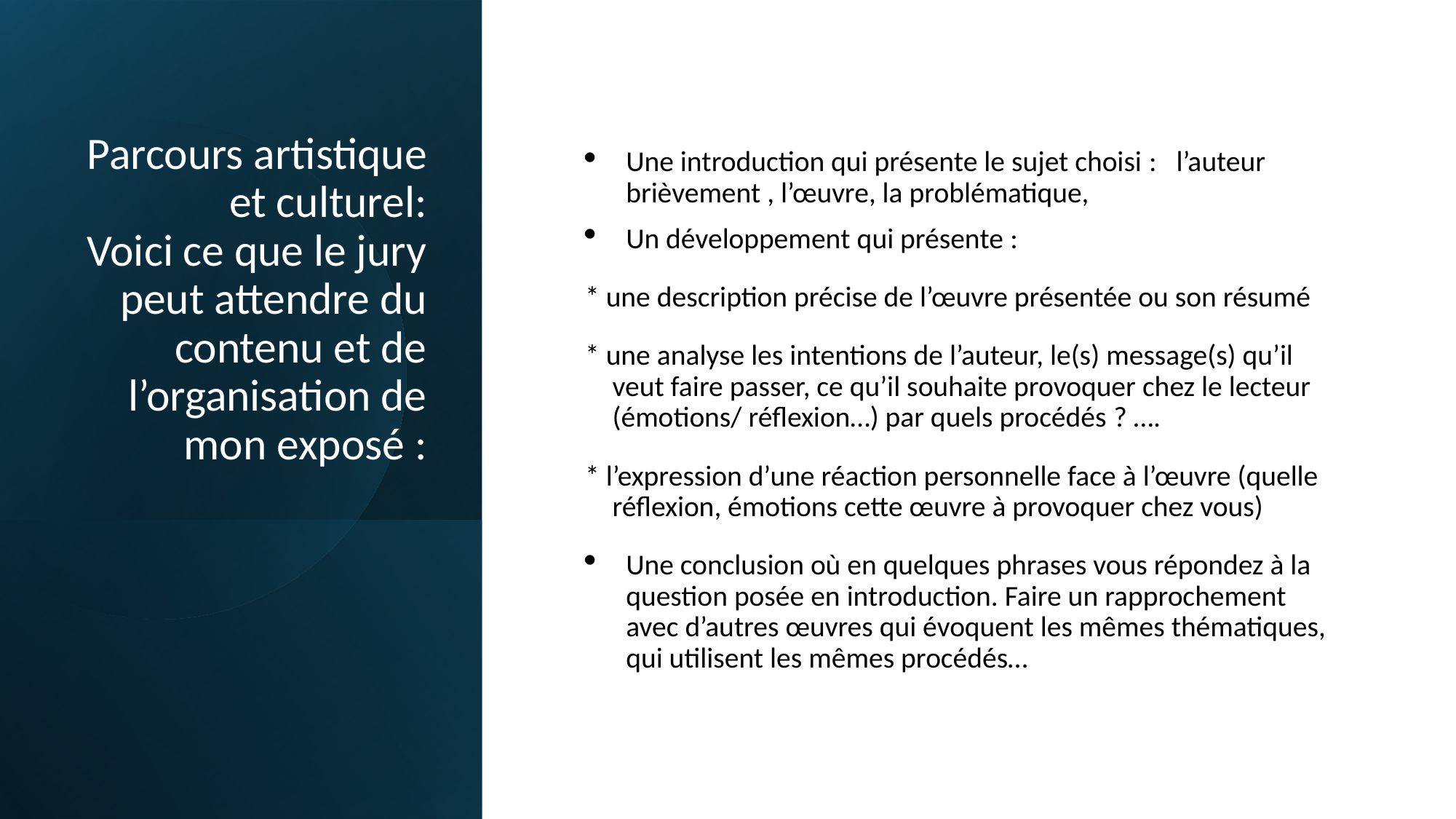

# Parcours artistique et culturel: Voici ce que le jury peut attendre du contenu et de l’organisation de mon exposé :

Une introduction qui présente le sujet choisi :   l’auteur brièvement , l’œuvre, la problématique,
Un développement qui présente :
* une description précise de l’œuvre présentée ou son résumé
* une analyse les intentions de l’auteur, le(s) message(s) qu’il veut faire passer, ce qu’il souhaite provoquer chez le lecteur (émotions/ réflexion…) par quels procédés ? ….
* l’expression d’une réaction personnelle face à l’œuvre (quelle réflexion, émotions cette œuvre à provoquer chez vous)
Une conclusion où en quelques phrases vous répondez à la question posée en introduction. Faire un rapprochement avec d’autres œuvres qui évoquent les mêmes thématiques, qui utilisent les mêmes procédés…